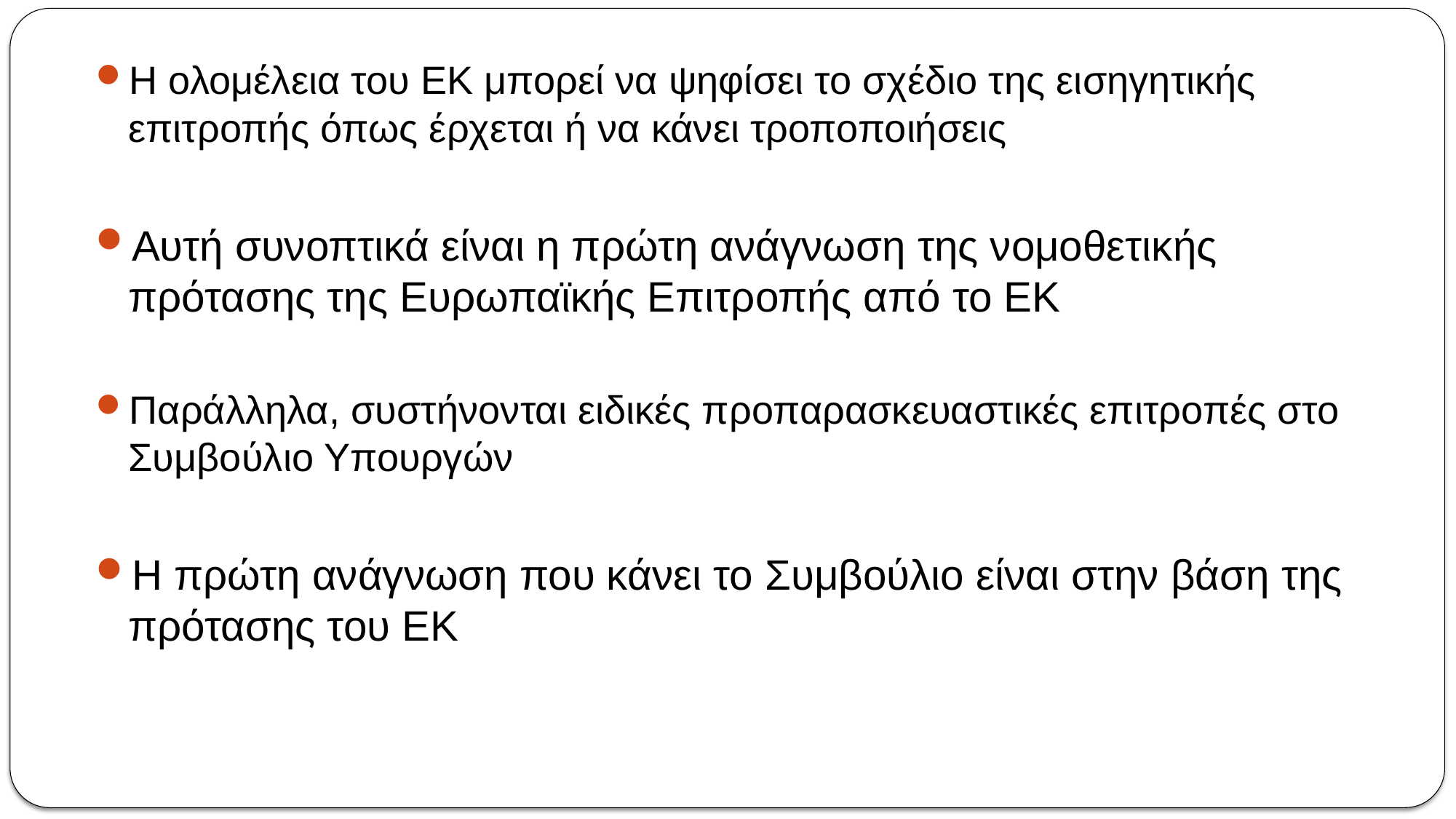

Η ολομέλεια του ΕΚ μπορεί να ψηφίσει το σχέδιο της εισηγητικής επιτροπής όπως έρχεται ή να κάνει τροποποιήσεις

Αυτή συνοπτικά είναι η πρώτη ανάγνωση της νομοθετικής πρότασης της Ευρωπαϊκής Επιτροπής από το ΕΚ

Παράλληλα, συστήνονται ειδικές προπαρασκευαστικές επιτροπές στο Συμβούλιο Υπουργών

Η πρώτη ανάγνωση που κάνει το Συμβούλιο είναι στην βάση της πρότασης του ΕΚ